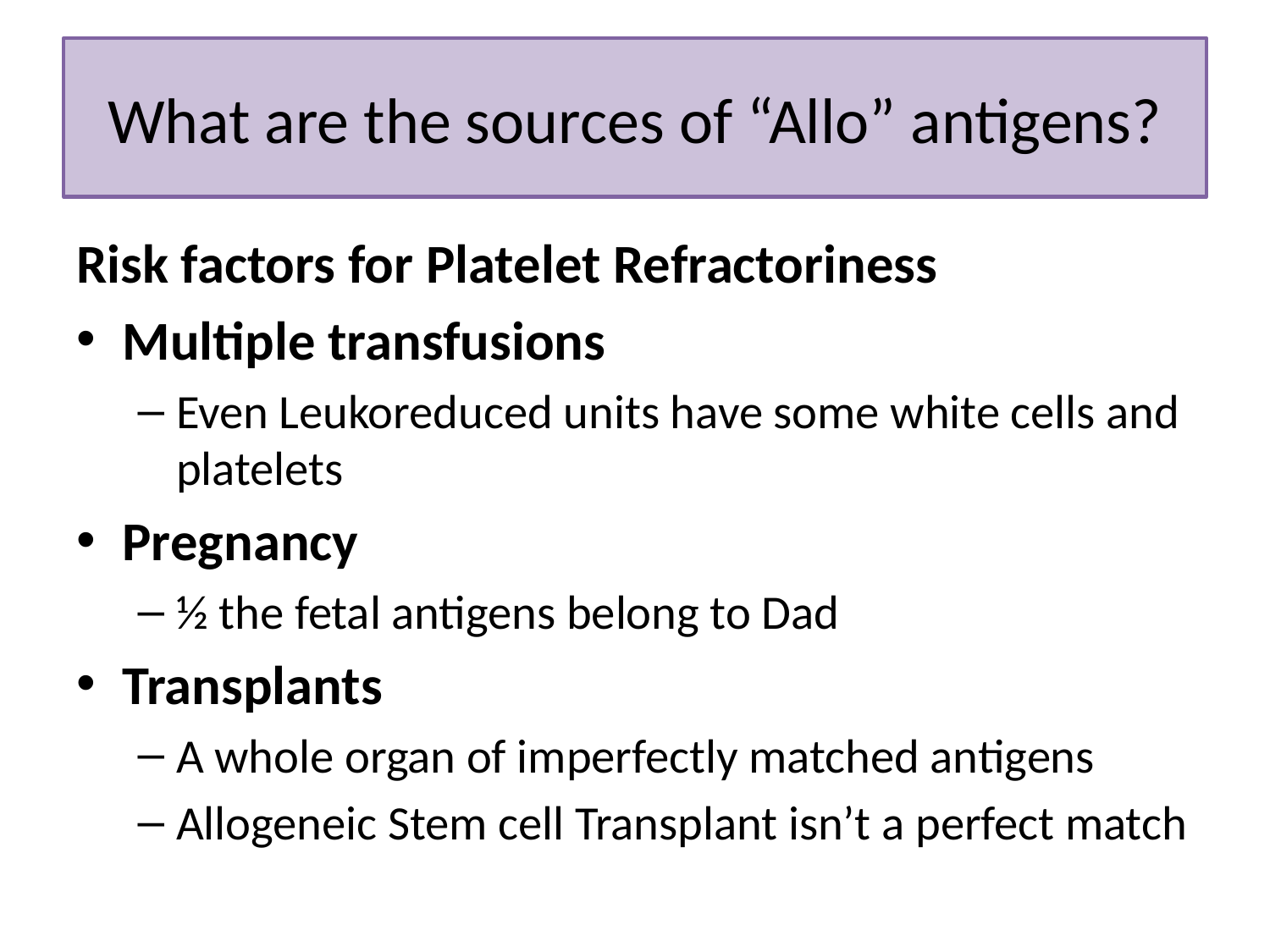

# What are the sources of “Allo” antigens?
Risk factors for Platelet Refractoriness
Multiple transfusions
Even Leukoreduced units have some white cells and platelets
Pregnancy
½ the fetal antigens belong to Dad
Transplants
A whole organ of imperfectly matched antigens
Allogeneic Stem cell Transplant isn’t a perfect match